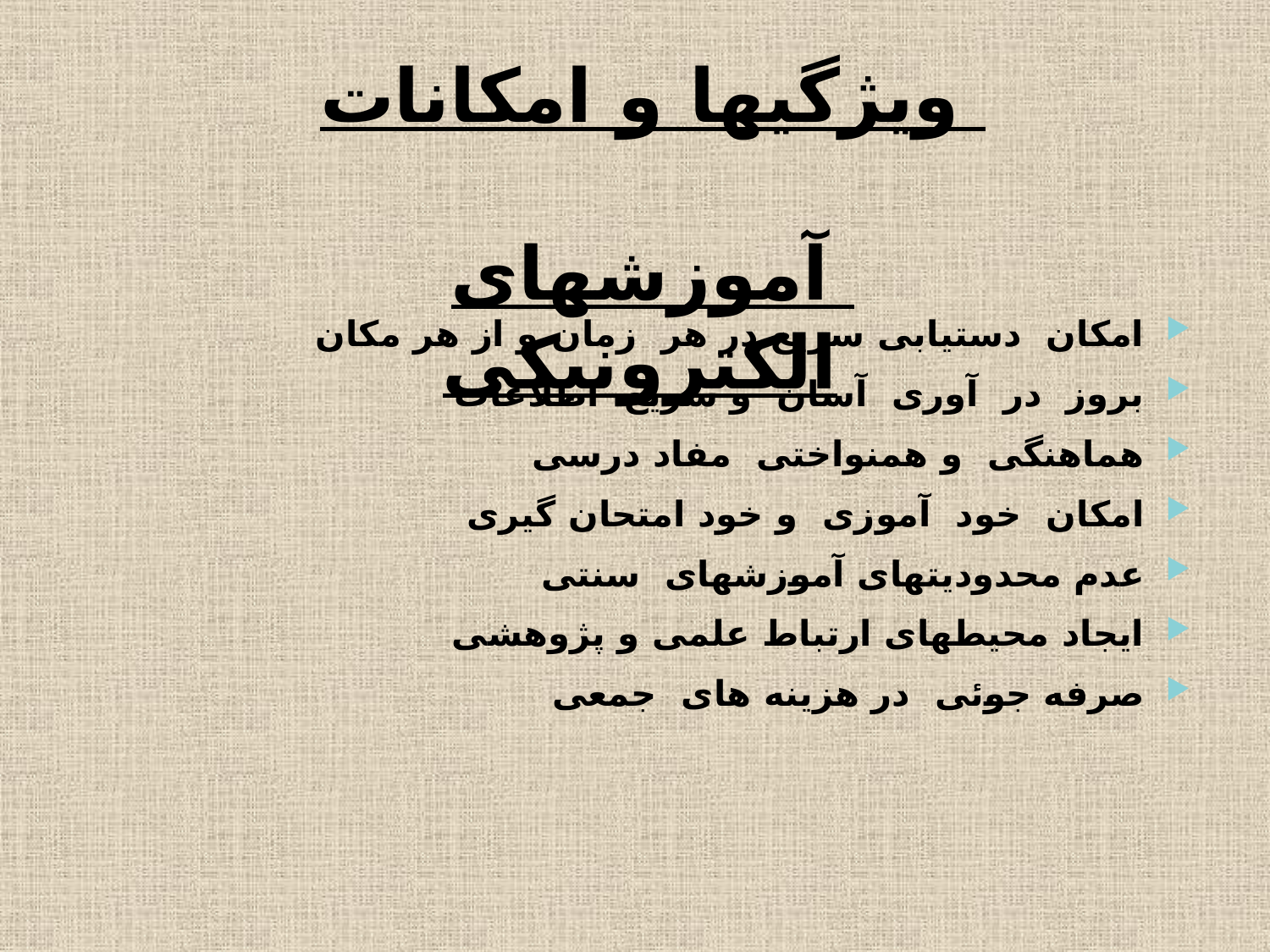

# ویژگیها و امکانات آموزشهای الکترونیکی
امکان  دستیابی سریع در هر  زمان و از هر مکان
بروز  در  آوری  آسان  و سریع  اطلاعات
هماهنگی  و همنواختی  مفاد درسی
امکان  خود  آموزی  و خود امتحان گیری
عدم محدودیتهای آموزشهای  سنتی
ایجاد محیطهای ارتباط علمی و پژوهشی
صرفه جوئی  در هزینه های  جمعی